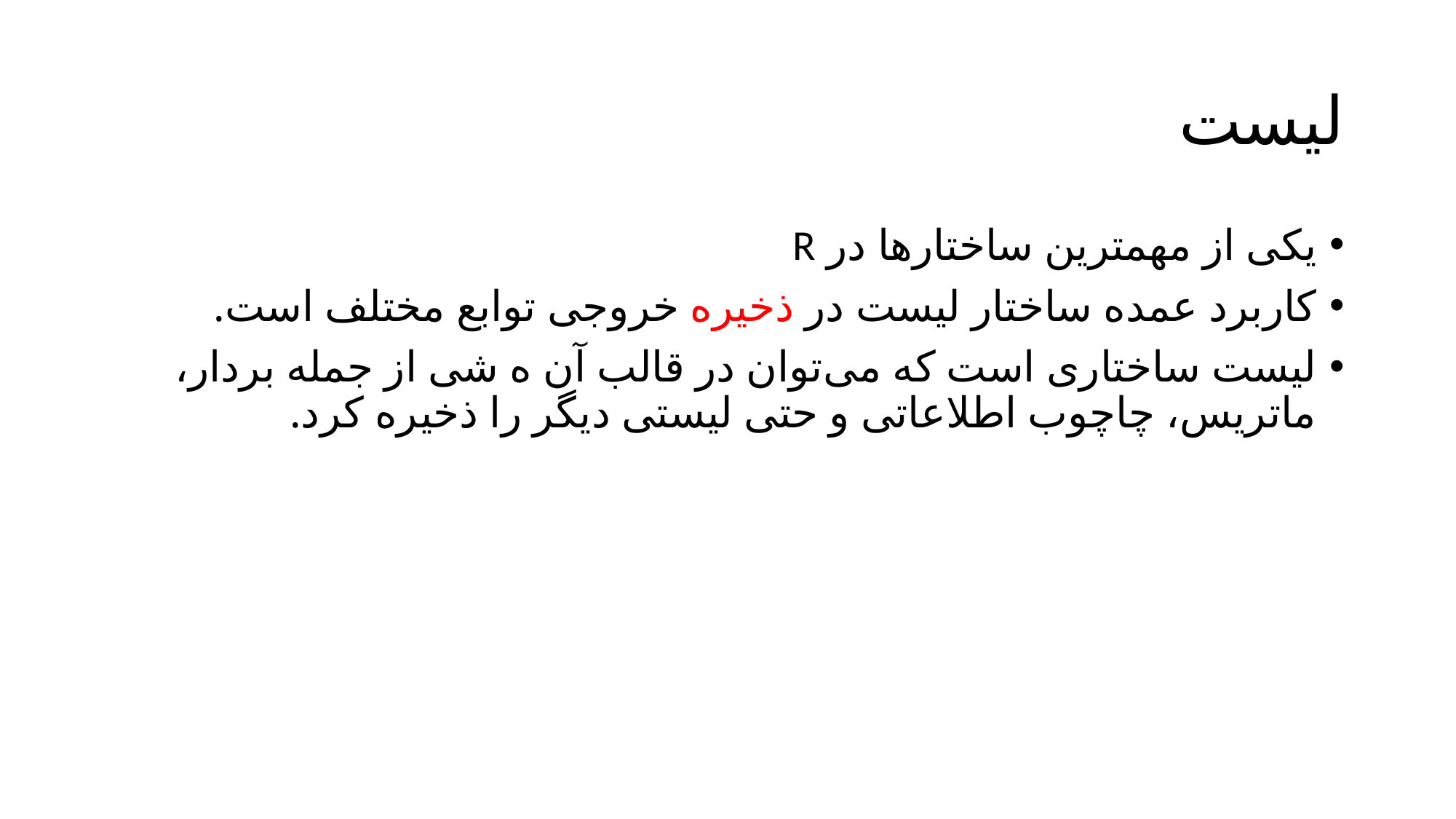

# لیست
یکی از مهمترین ساختارها در R
کاربرد عمده ساختار لیست در ذخیره خروجی توابع مختلف است.
لیست ساختاری است که می‌توان در قالب آن ه شی از جمله بردار، ماتریس، چاچوب اطلاعاتی و حتی لیستی دیگر را ذخیره کرد.